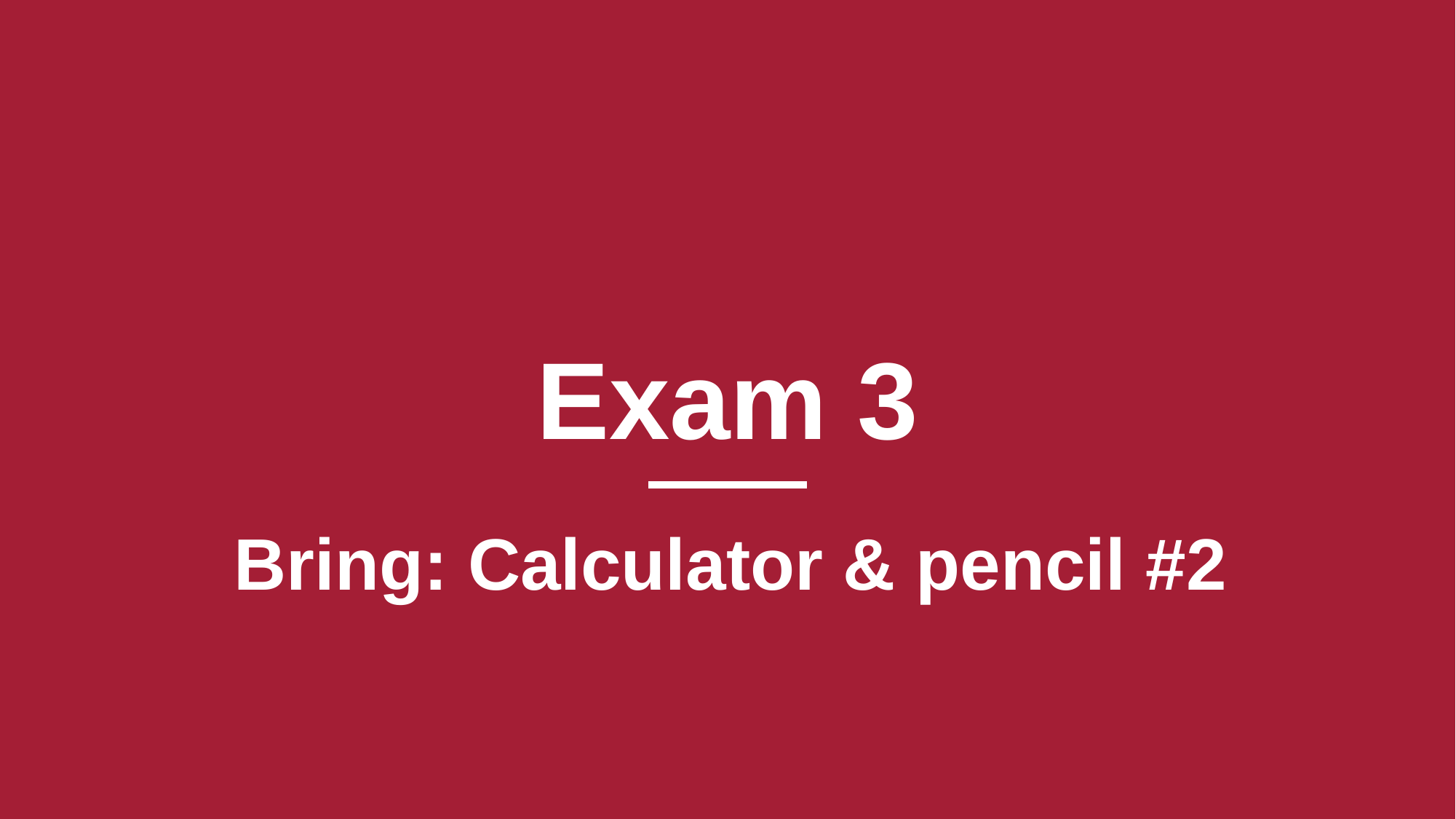

# Exam 3
Bring: Calculator & pencil #2